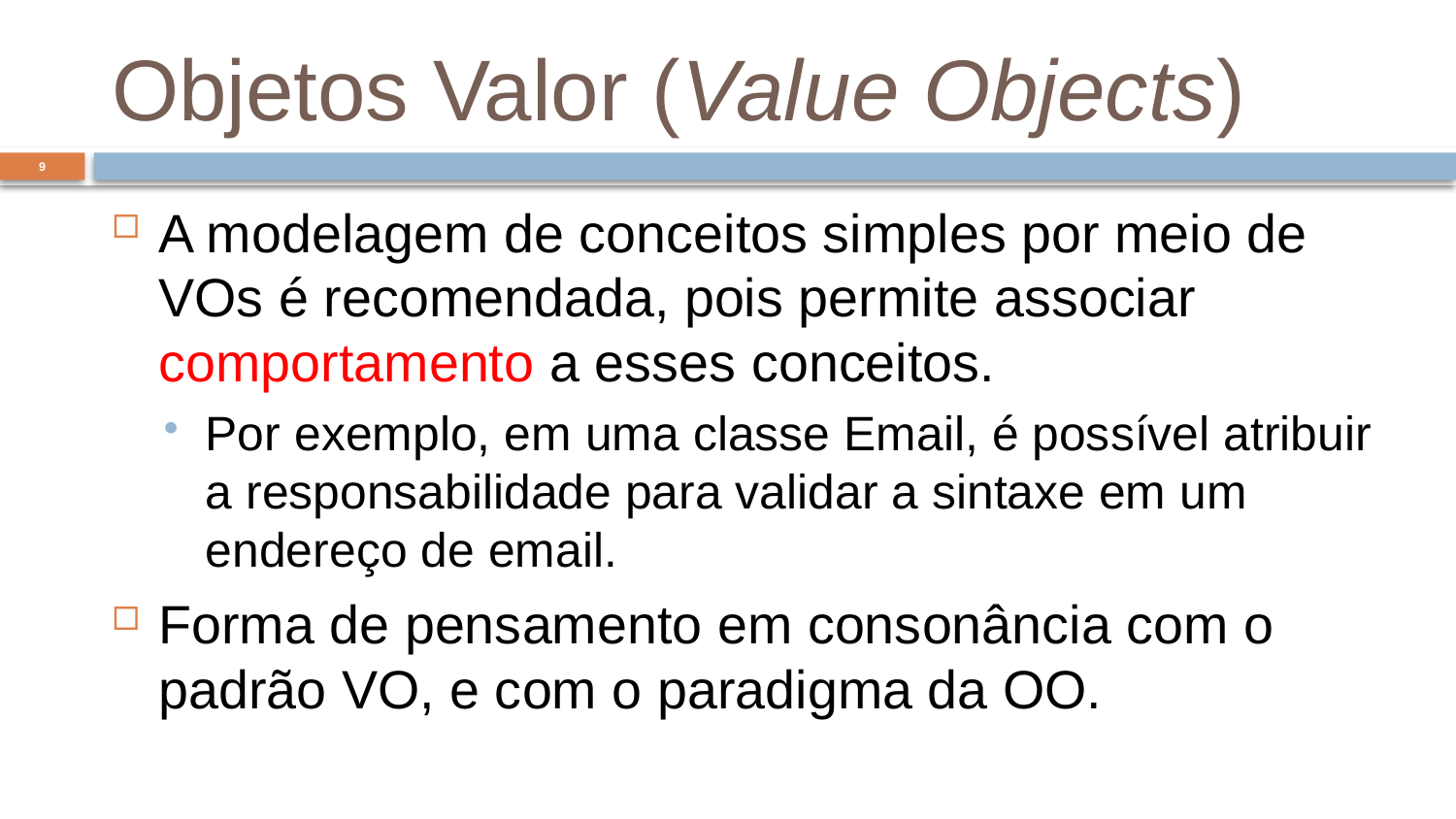

# Objetos Valor (Value Objects)
9
A modelagem de conceitos simples por meio de VOs é recomendada, pois permite associar comportamento a esses conceitos.
Por exemplo, em uma classe Email, é possível atribuir a responsabilidade para validar a sintaxe em um endereço de email.
Forma de pensamento em consonância com o padrão VO, e com o paradigma da OO.